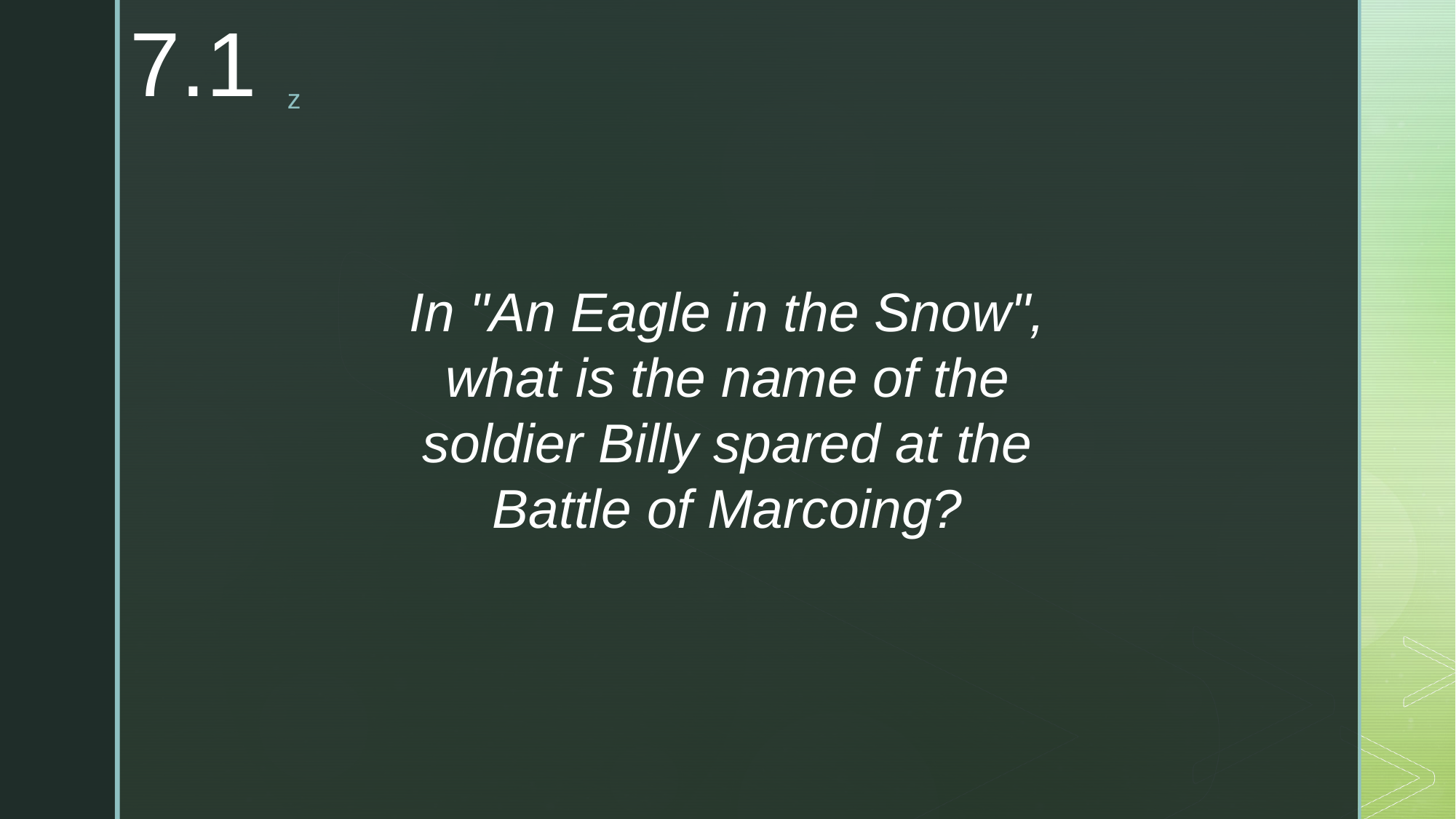

7.1
In "An Eagle in the Snow", what is the name of the soldier Billy spared at the Battle of Marcoing?